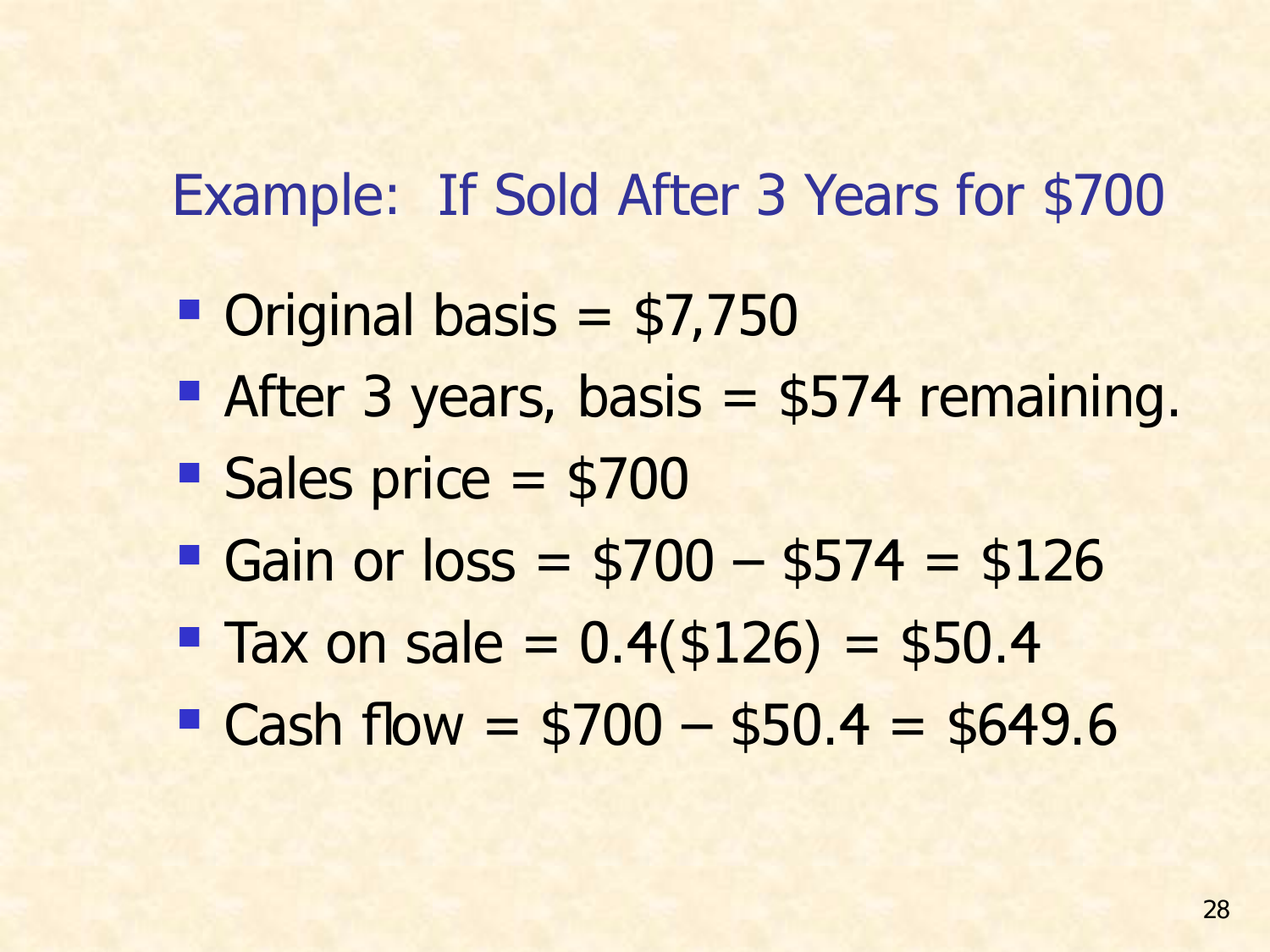

# Example:  If Sold After 3 Years for $700
Original basis = $7,750
After 3 years, basis = $574 remaining.
Sales price = $700
Gain or loss = $700 – $574 = $126
Tax on sale = 0.4($126) = $50.4
Cash flow = $700 – $50.4 = $649.6
28